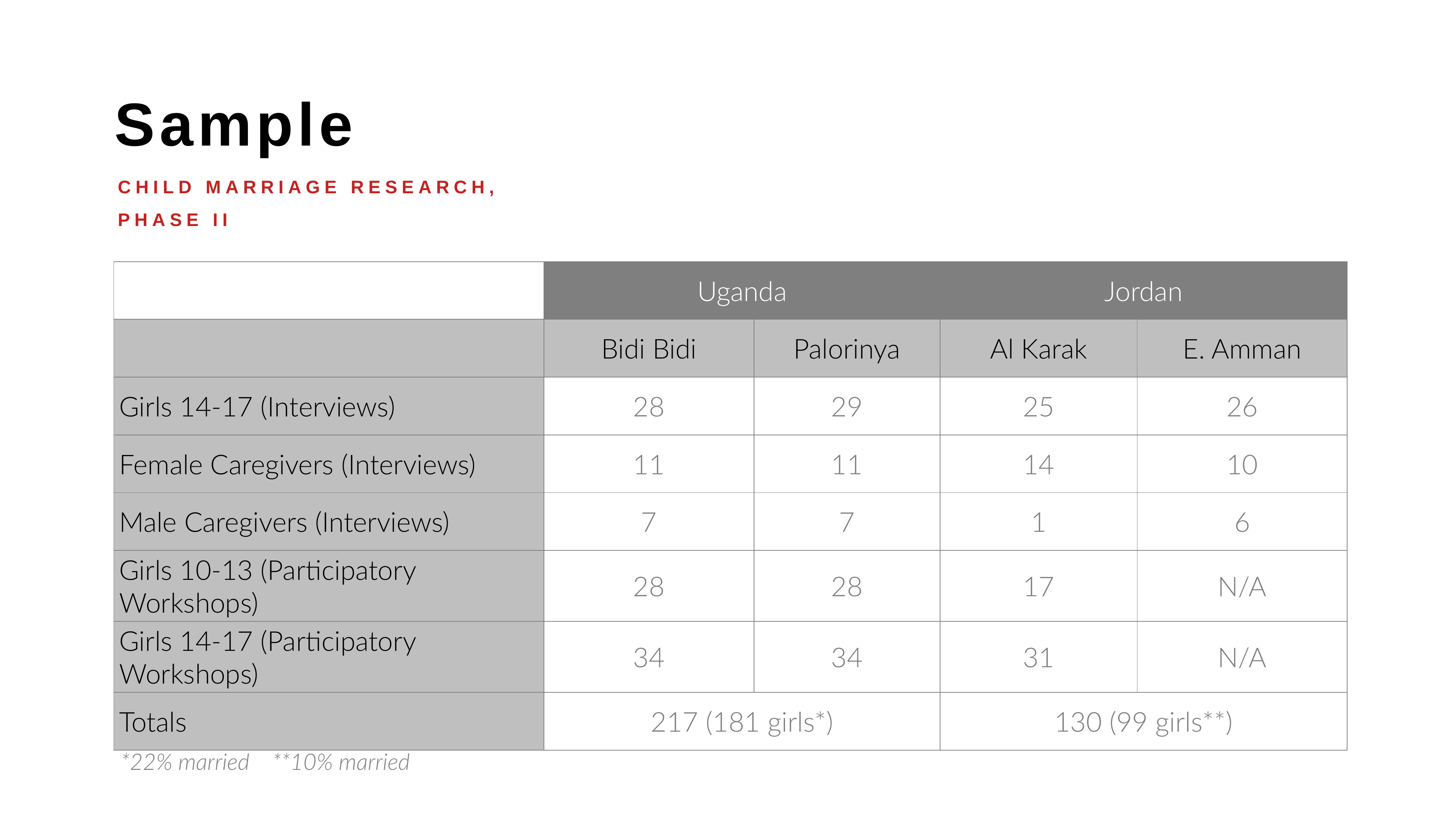

Sample
CHILD MARRIAGE RESEARCH, PHASE II
|  | Uganda |  | Jordan |  |
| --- | --- | --- | --- | --- |
|  | Bidi Bidi | Palorinya | Al Karak | E. Amman |
| Girls 14-17 (Interviews) | 28 | 29 | 25 | 26 |
| Female Caregivers (Interviews) | 11 | 11 | 14 | 10 |
| Male Caregivers (Interviews) | 7 | 7 | 1 | 6 |
| Girls 10-13 (Participatory Workshops) | 28 | 28 | 17 | N/A |
| Girls 14-17 (Participatory Workshops) | 34 | 34 | 31 | N/A |
| Totals | 217 (181 girls\*) |  | 130 (99 girls\*\*) |  |
*22% married    **10% married